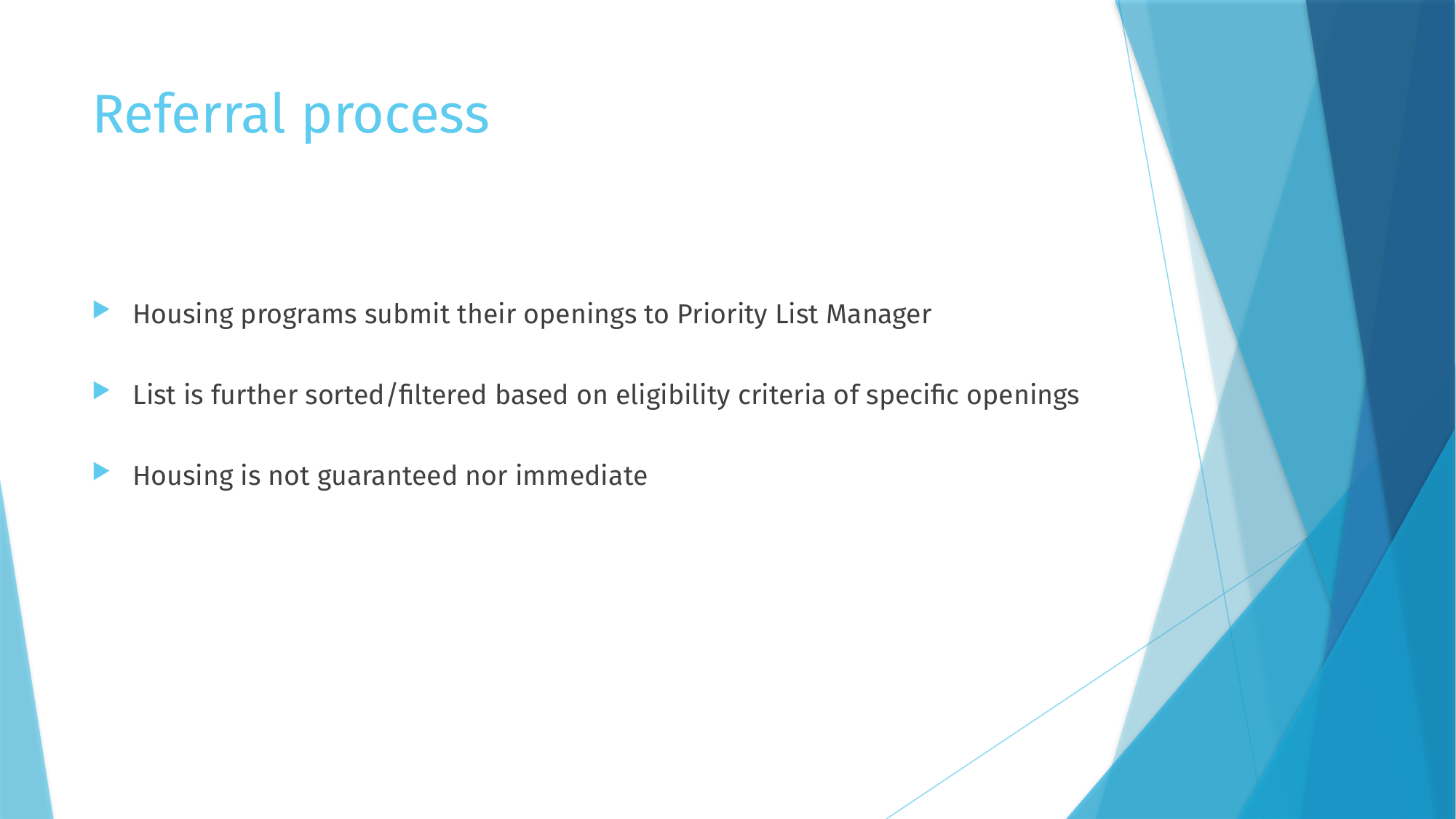

# Referral process
Housing programs submit their openings to Priority List Manager
List is further sorted/filtered based on eligibility criteria of specific openings
Housing is not guaranteed nor immediate